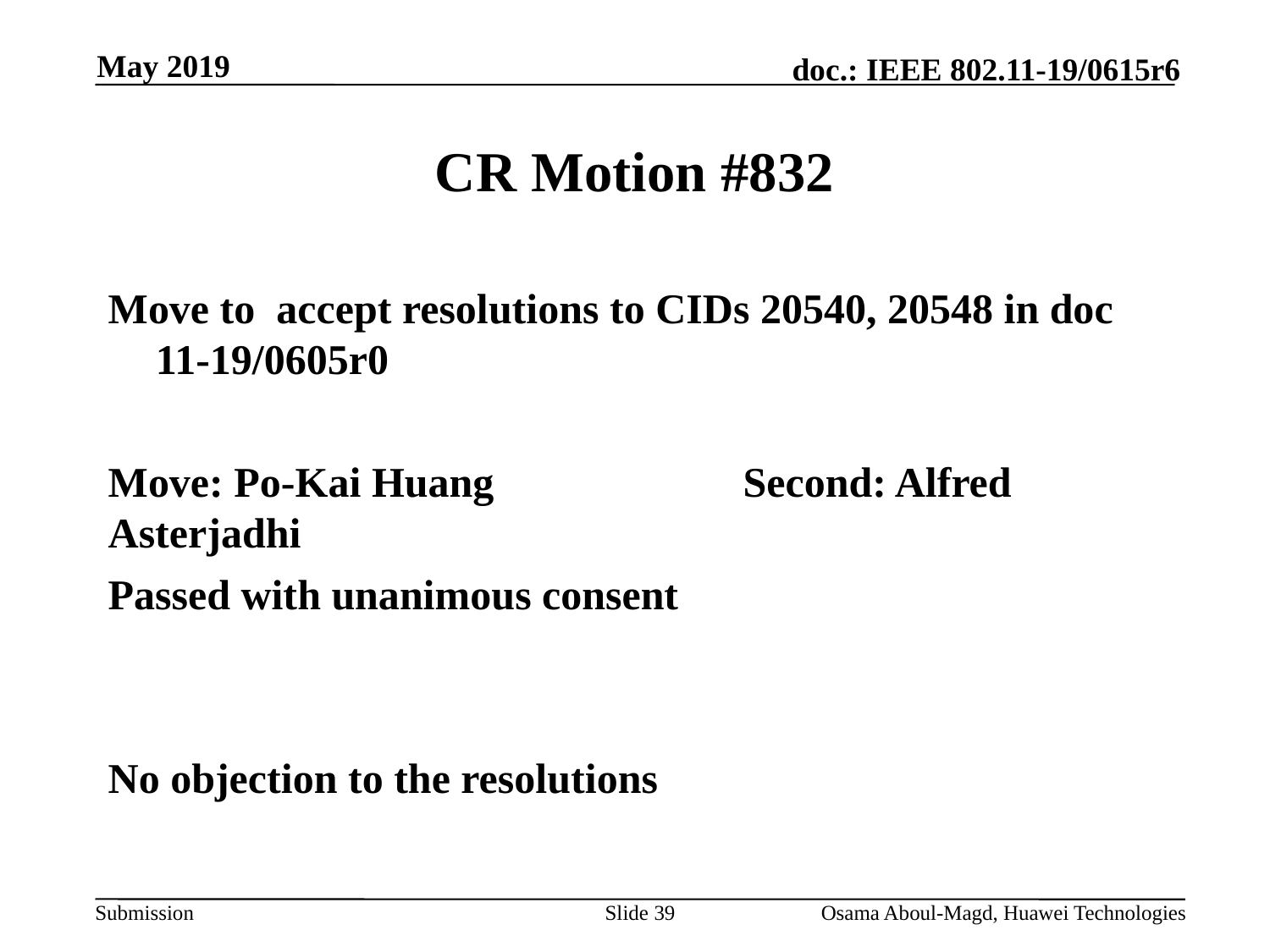

May 2019
# CR Motion #832
Move to  accept resolutions to CIDs 20540, 20548 in doc 11-19/0605r0

Move: Po-Kai Huang		Second: Alfred Asterjadhi
Passed with unanimous consent

No objection to the resolutions

Slide 39
Osama Aboul-Magd, Huawei Technologies